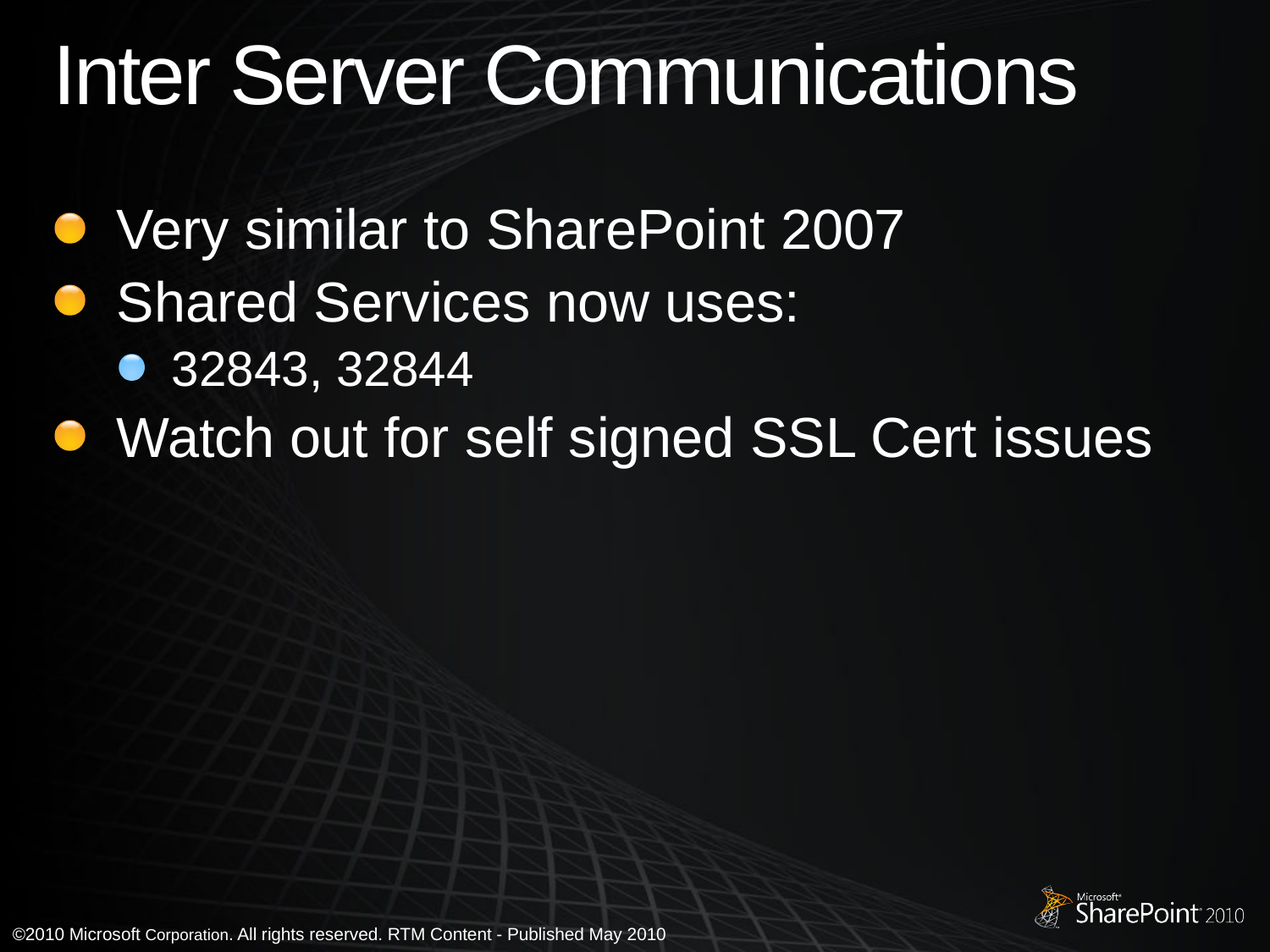

# Inter Server Communications
Very similar to SharePoint 2007
Shared Services now uses:
32843, 32844
Watch out for self signed SSL Cert issues